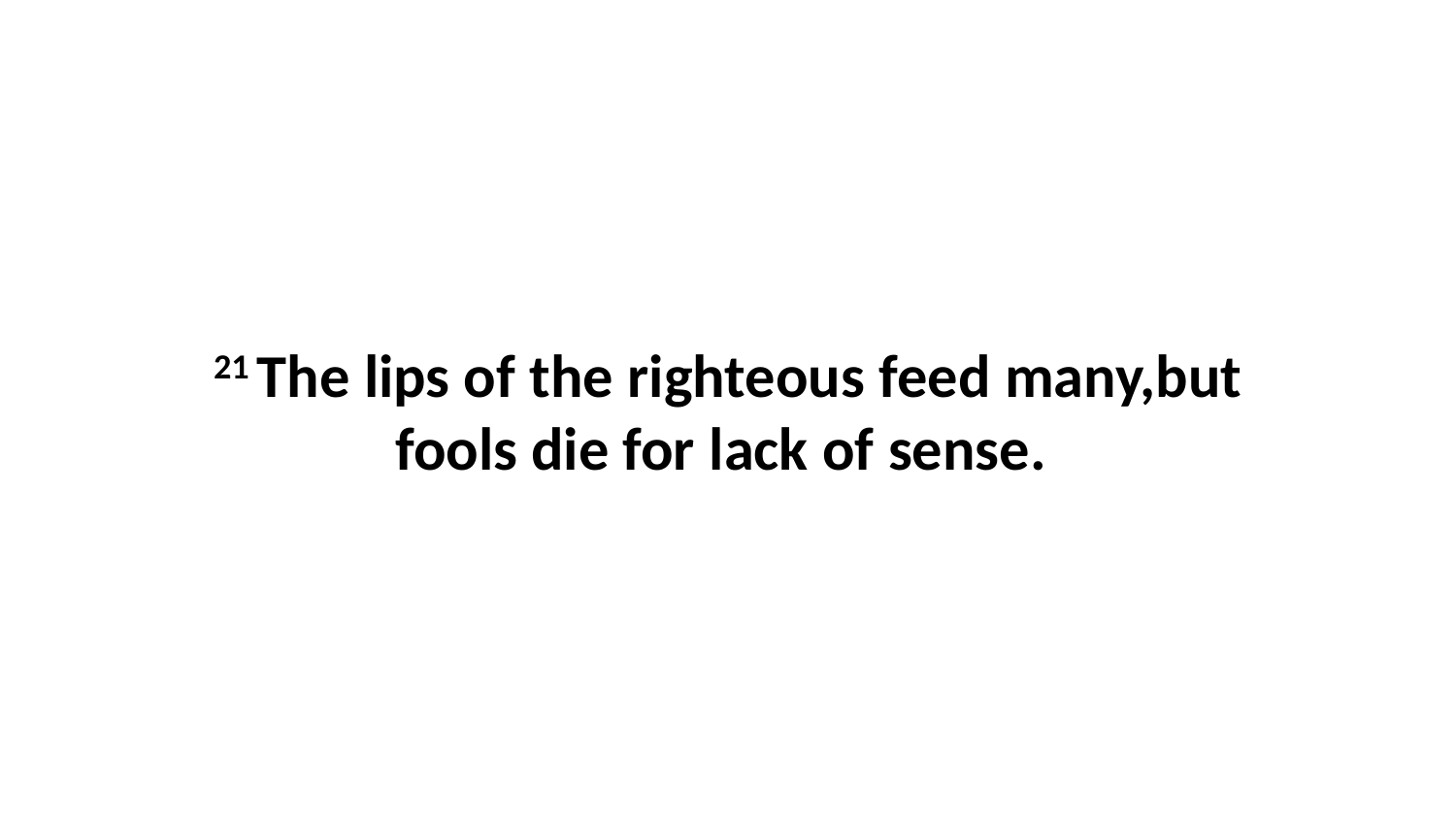

21 The lips of the righteous feed many,but fools die for lack of sense.